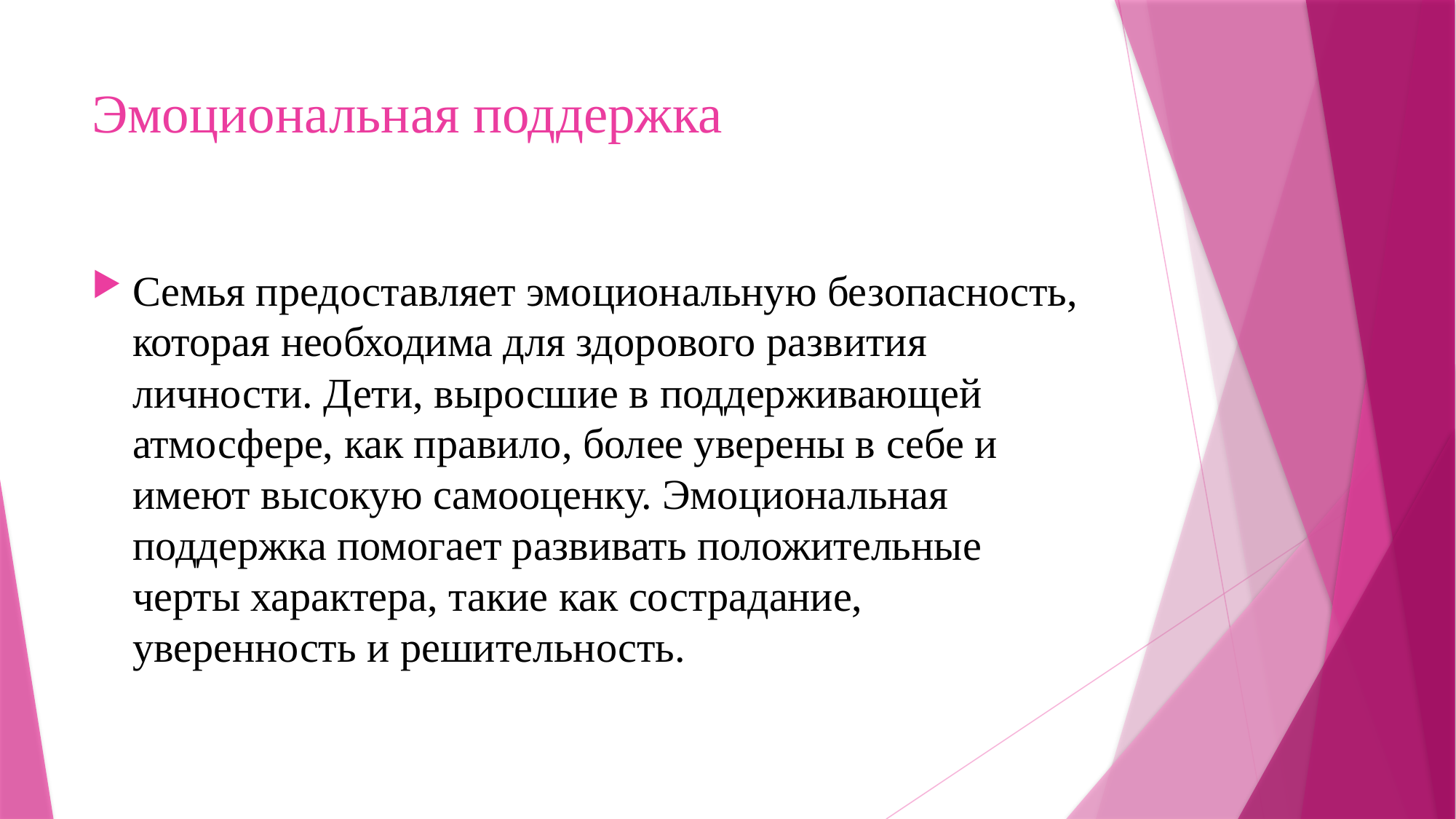

# Эмоциональная поддержка
Семья предоставляет эмоциональную безопасность, которая необходима для здорового развития личности. Дети, выросшие в поддерживающей атмосфере, как правило, более уверены в себе и имеют высокую самооценку. Эмоциональная поддержка помогает развивать положительные черты характера, такие как сострадание, уверенность и решительность.